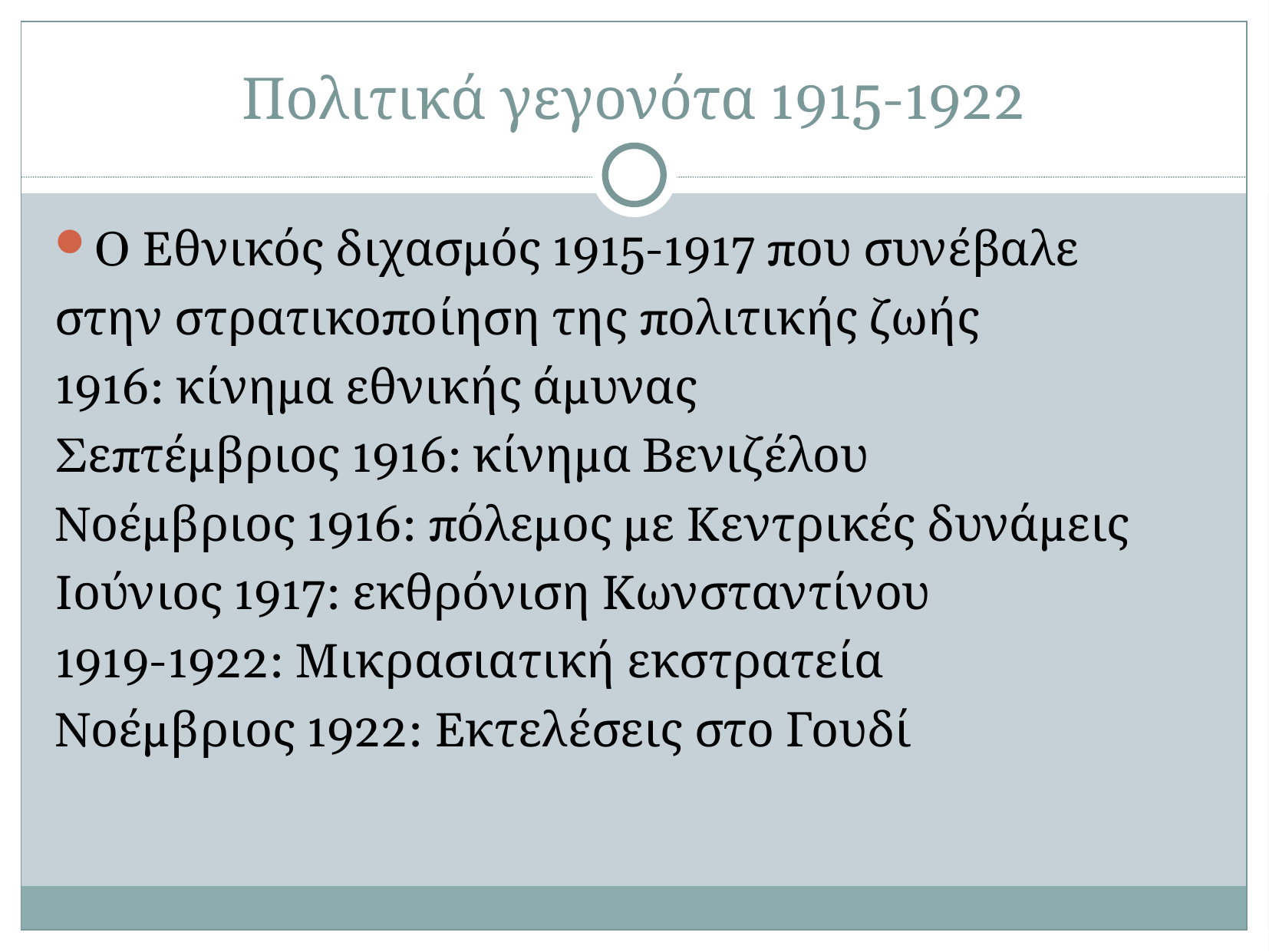

# Πολιτικά γεγονότα 1915-1922
Ο Εθνικός διχασμός 1915-1917 που συνέβαλε
στην στρατικοποίηση της πολιτικής ζωής
1916: κίνημα εθνικής άμυνας
Σεπτέμβριος 1916: κίνημα Βενιζέλου
Νοέμβριος 1916: πόλεμος με Κεντρικές δυνάμεις
Ιούνιος 1917: εκθρόνιση Κωνσταντίνου
1919-1922: Μικρασιατική εκστρατεία
Νοέμβριος 1922: Εκτελέσεις στο Γουδί